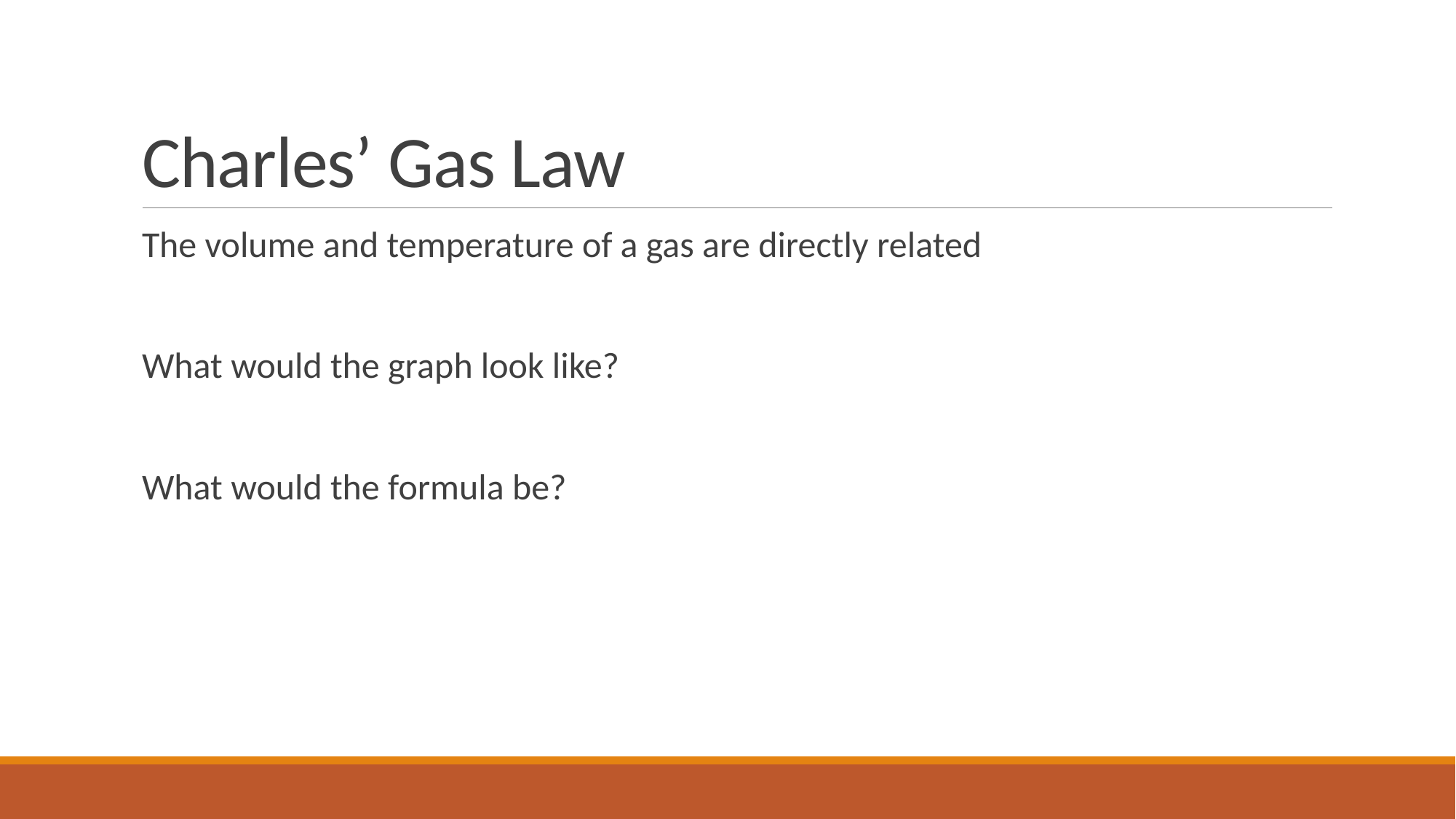

# Charles’ Gas Law
The volume and temperature of a gas are directly related

What would the graph look like?

What would the formula be?